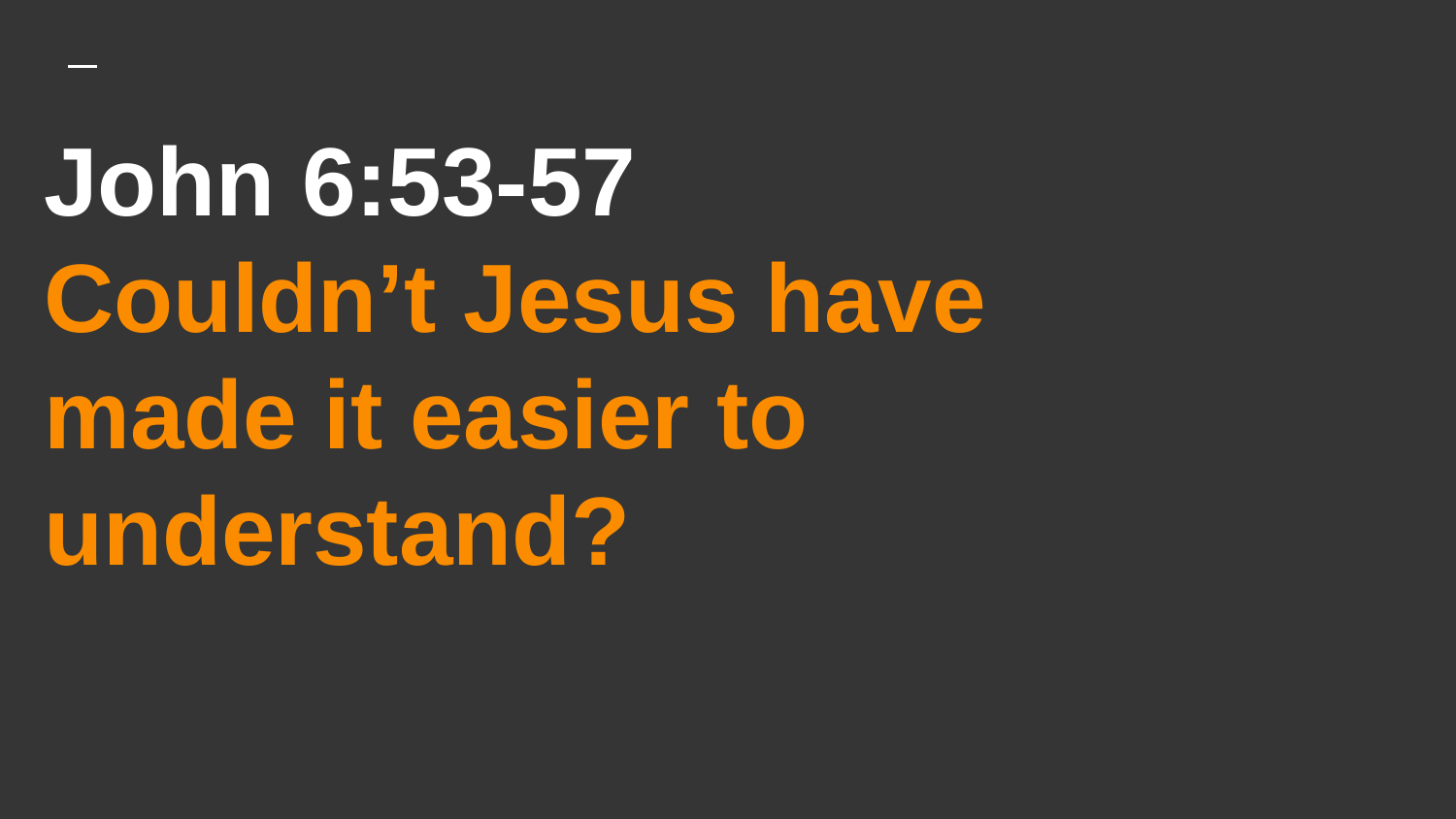

# John 6:53-57
Couldn’t Jesus have made it easier to understand?